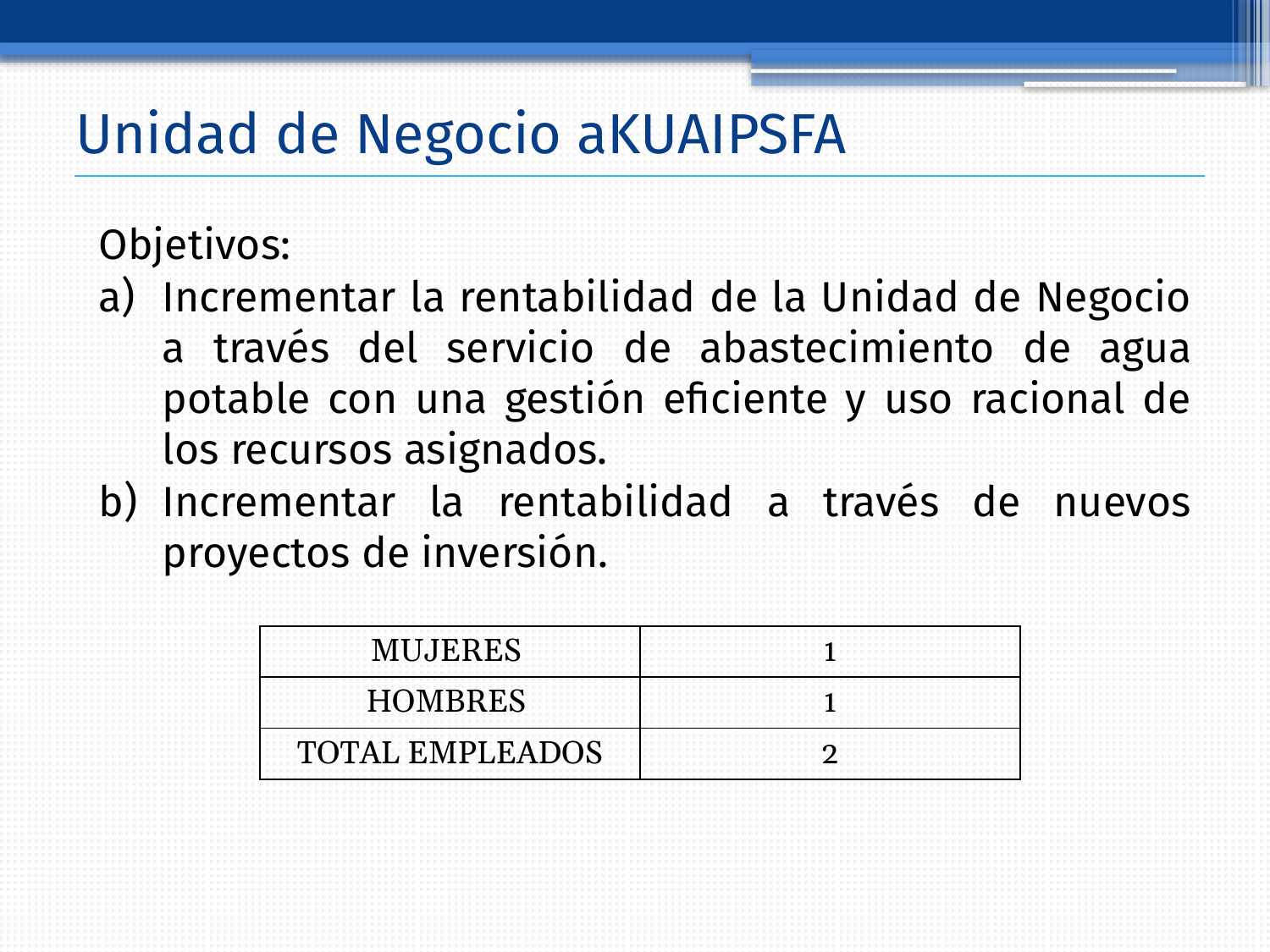

# Unidad de Negocio aKUAIPSFA
Objetivos:
Incrementar la rentabilidad de la Unidad de Negocio a través del servicio de abastecimiento de agua potable con una gestión eficiente y uso racional de los recursos asignados.
Incrementar la rentabilidad a través de nuevos proyectos de inversión.
| MUJERES | 1 |
| --- | --- |
| HOMBRES | 1 |
| TOTAL EMPLEADOS | 2 |